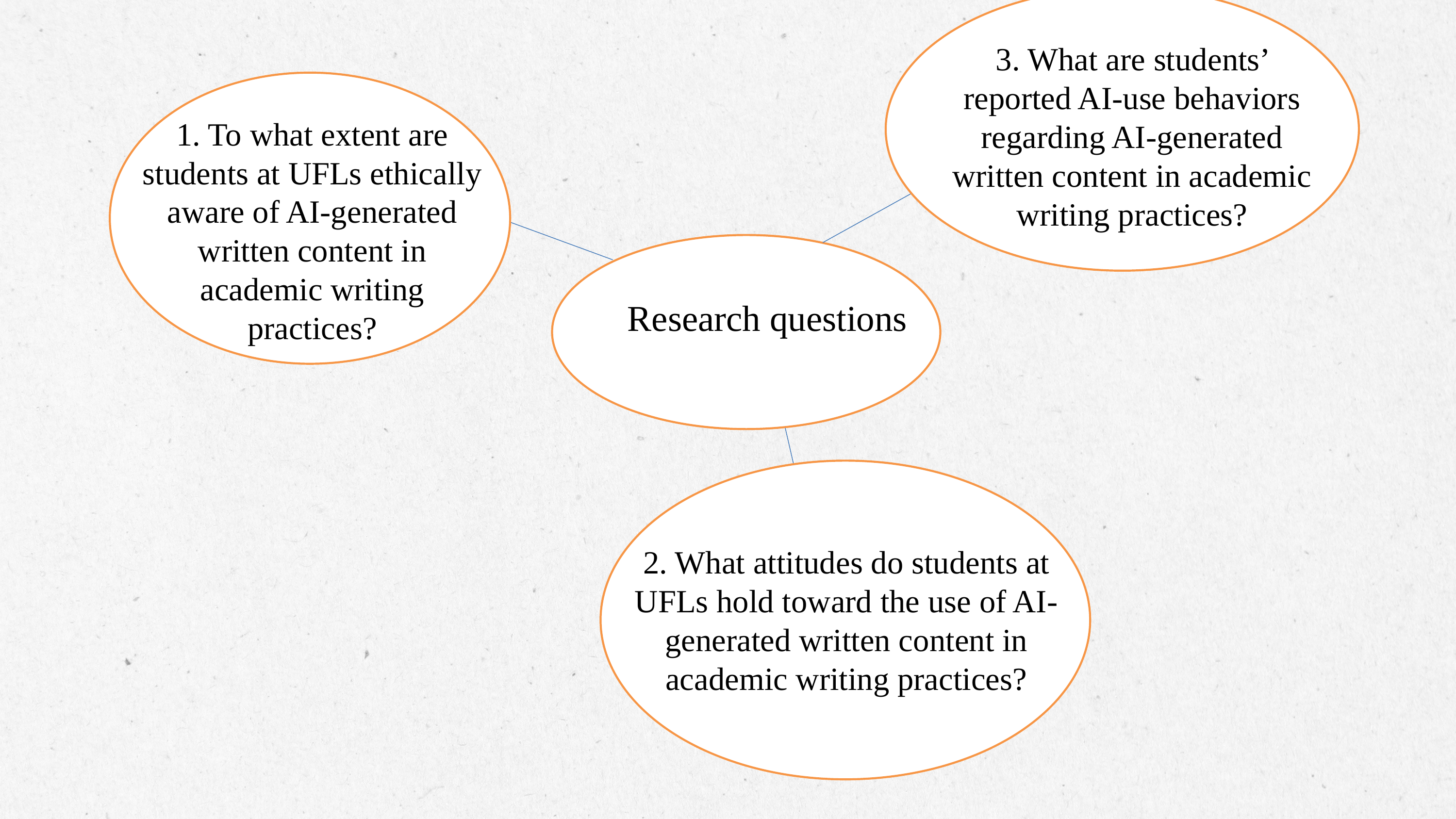

3. What are students’ reported AI-use behaviors regarding AI-generated written content in academic writing practices?

1. To what extent are students at UFLs ethically aware of AI-generated written content in academic writing practices?

Research questions

2. What attitudes do students at UFLs hold toward the use of AI-generated written content in academic writing practices?